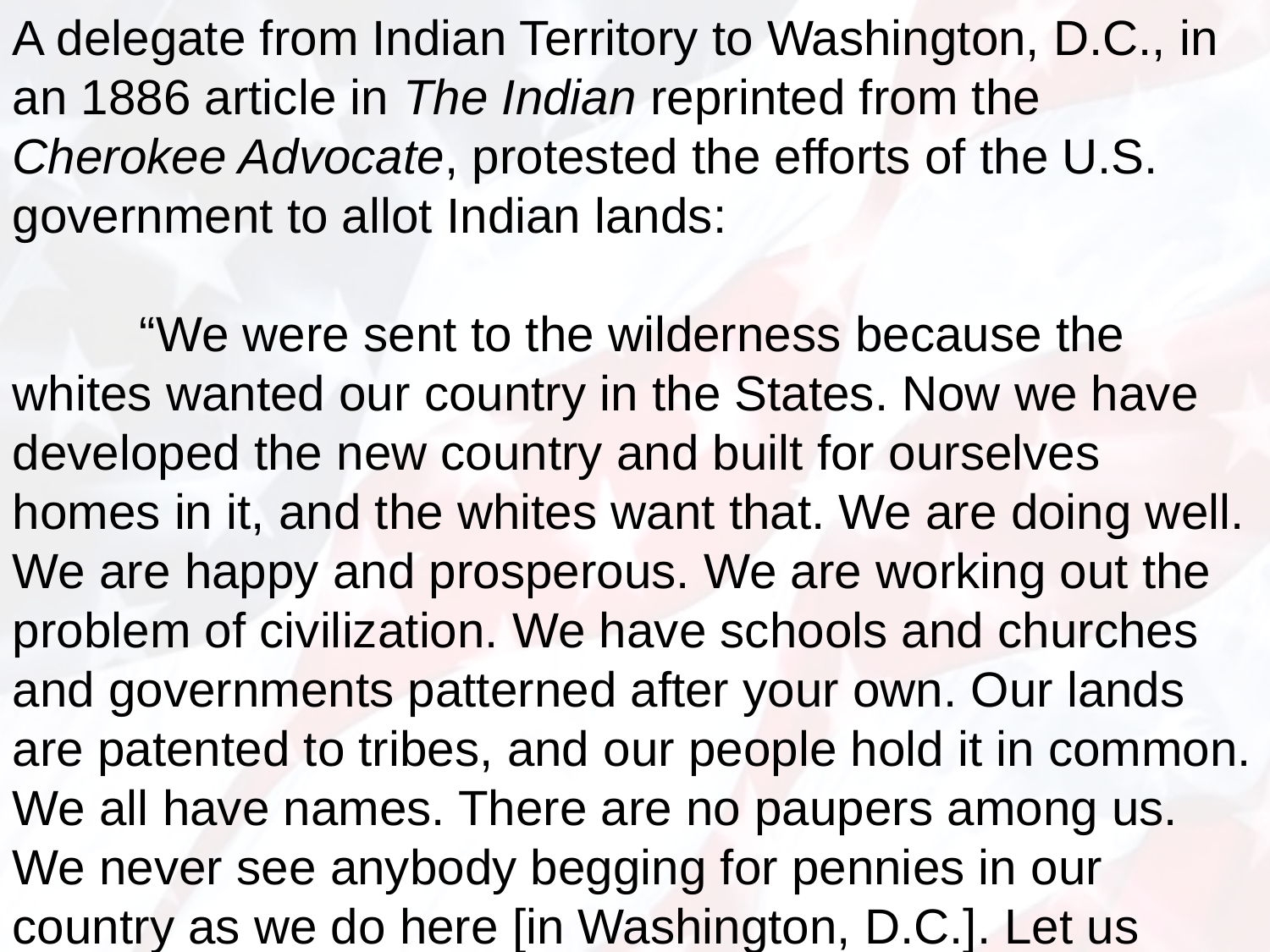

A delegate from Indian Territory to Washington, D.C., in an 1886 article in The Indian reprinted from the Cherokee Advocate, protested the efforts of the U.S. government to allot Indian lands:

	“We were sent to the wilderness because the whites wanted our country in the States. Now we have developed the new country and built for ourselves homes in it, and the whites want that. We are doing well. We are happy and prosperous. We are working out the problem of civilization. We have schools and churches and governments patterned after your own. Our lands are patented to tribes, and our people hold it in common. We all have names. There are no paupers among us. We never see anybody begging for pennies in our country as we do here [in Washington, D.C.]. Let us alone. Don’t break us up.” (Indian, 1886, p. 25)